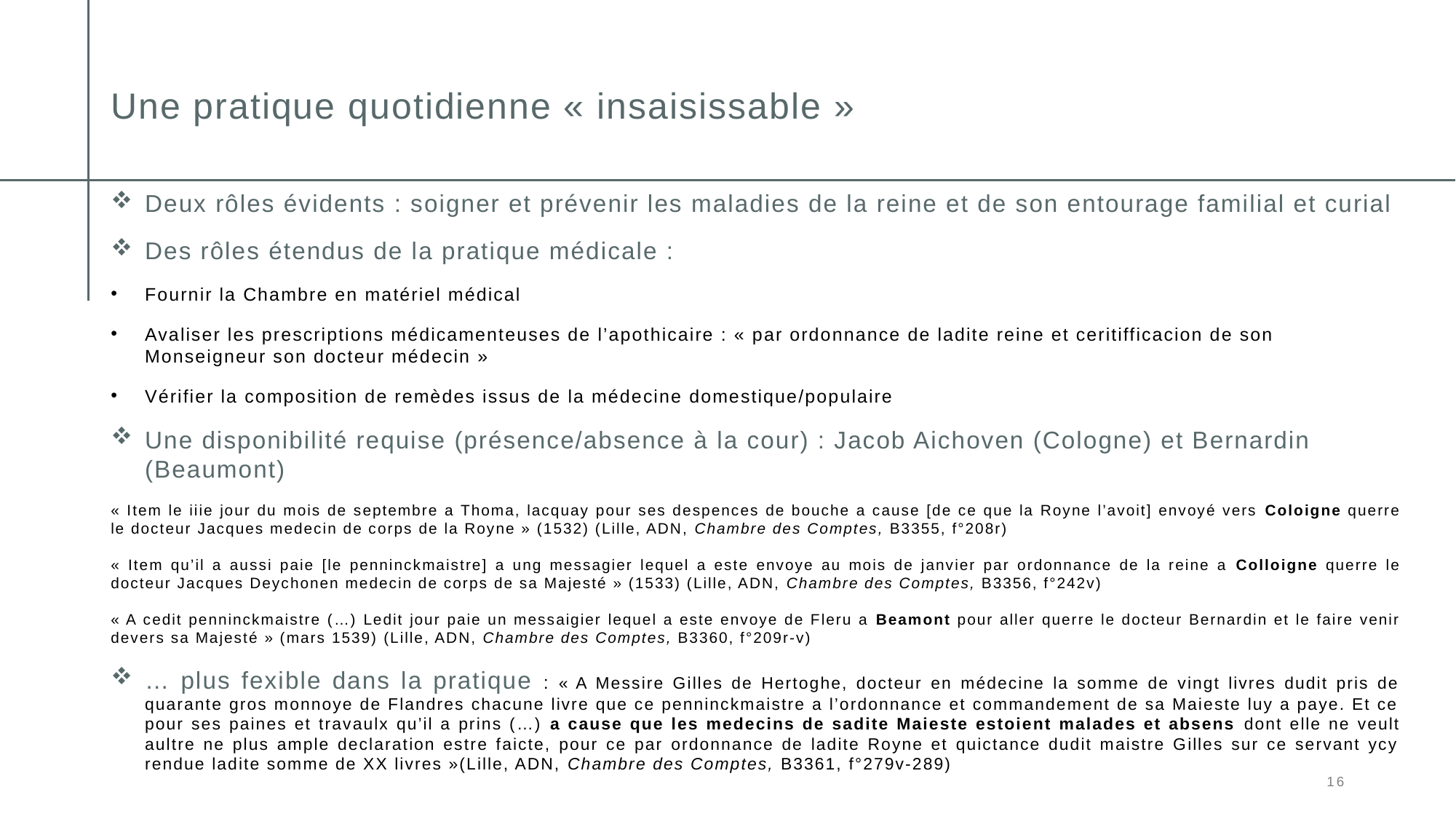

# Une pratique quotidienne « insaisissable »
Deux rôles évidents : soigner et prévenir les maladies de la reine et de son entourage familial et curial
Des rôles étendus de la pratique médicale :
Fournir la Chambre en matériel médical
Avaliser les prescriptions médicamenteuses de l’apothicaire : « par ordonnance de ladite reine et ceritifficacion de son Monseigneur son docteur médecin »
Vérifier la composition de remèdes issus de la médecine domestique/populaire
Une disponibilité requise (présence/absence à la cour) : Jacob Aichoven (Cologne) et Bernardin (Beaumont)
« Item le iiie jour du mois de septembre a Thoma, lacquay pour ses despences de bouche a cause [de ce que la Royne l’avoit] envoyé vers Coloigne querre le docteur Jacques medecin de corps de la Royne » (1532) (Lille, ADN, Chambre des Comptes, B3355, f°208r)
« Item qu’il a aussi paie [le penninckmaistre] a ung messagier lequel a este envoye au mois de janvier par ordonnance de la reine a Colloigne querre le docteur Jacques Deychonen medecin de corps de sa Majesté » (1533) (Lille, ADN, Chambre des Comptes, B3356, f°242v)
« A cedit penninckmaistre (…) Ledit jour paie un messaigier lequel a este envoye de Fleru a Beamont pour aller querre le docteur Bernardin et le faire venir devers sa Majesté » (mars 1539) (Lille, ADN, Chambre des Comptes, B3360, f°209r-v)
… plus fexible dans la pratique : « A Messire Gilles de Hertoghe, docteur en médecine la somme de vingt livres dudit pris de quarante gros monnoye de Flandres chacune livre que ce penninckmaistre a l’ordonnance et commandement de sa Maieste luy a paye. Et ce pour ses paines et travaulx qu’il a prins (…) a cause que les medecins de sadite Maieste estoient malades et absens dont elle ne veult aultre ne plus ample declaration estre faicte, pour ce par ordonnance de ladite Royne et quictance dudit maistre Gilles sur ce servant ycy rendue ladite somme de XX livres »(Lille, ADN, Chambre des Comptes, B3361, f°279v-289)

16